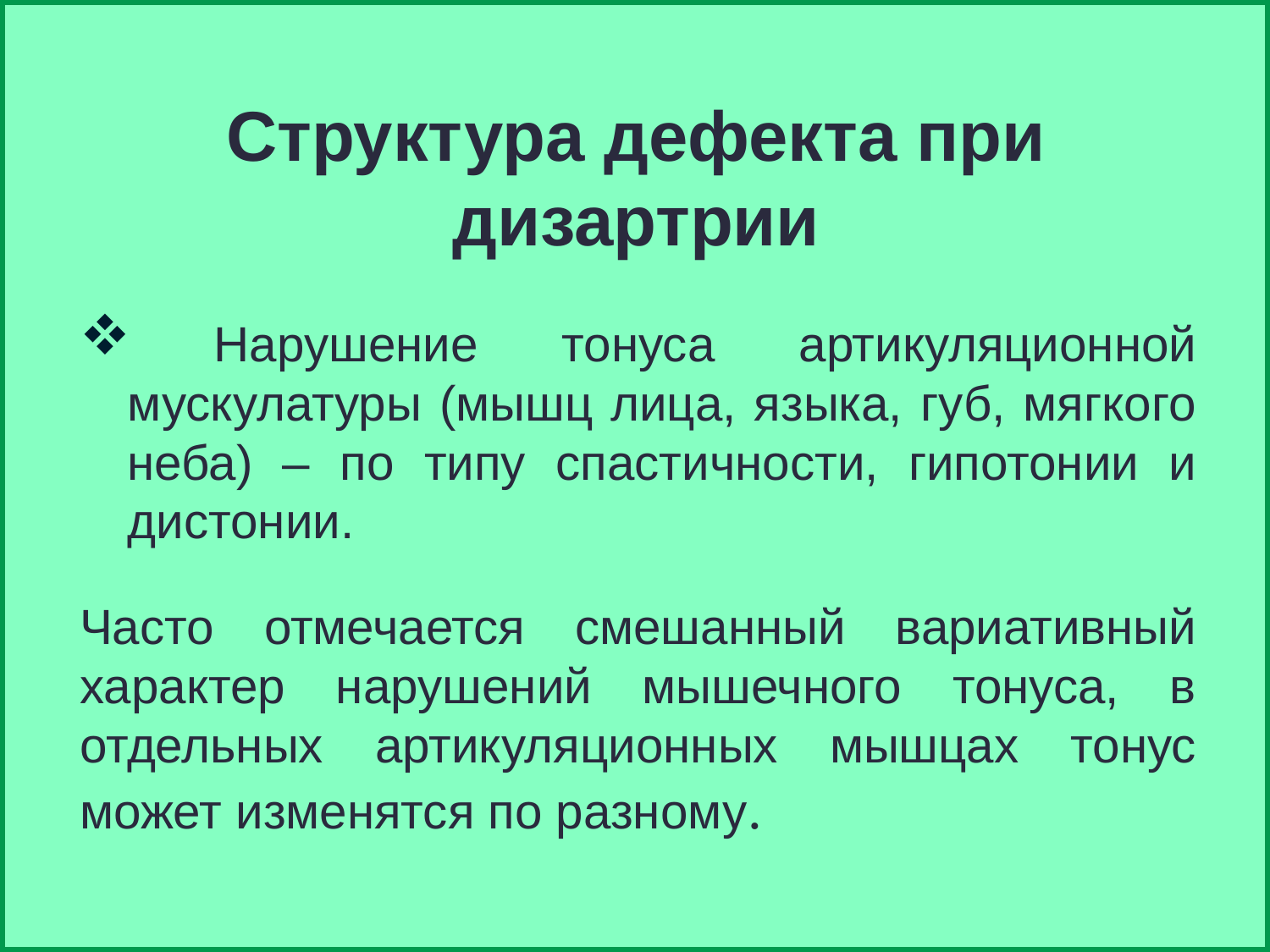

# Структура дефекта при дизартрии
 Нарушение тонуса артикуляционной мускулатуры (мышц лица, языка, губ, мягкого неба) – по типу спастичности, гипотонии и дистонии.

Часто отмечается смешанный вариативный характер нарушений мышечного тонуса, в отдельных артикуляционных мышцах тонус может изменятся по разному.